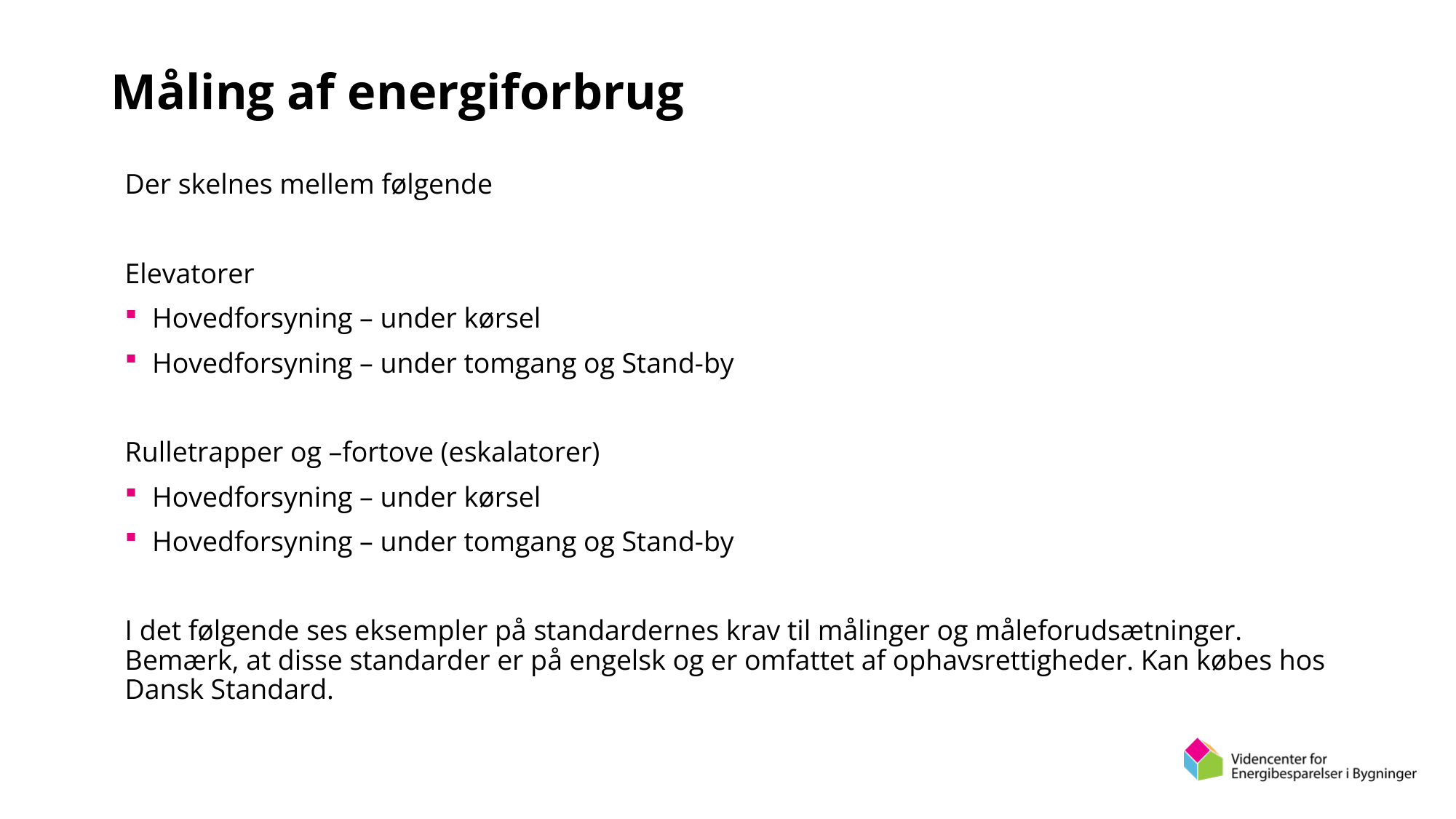

# Måling af energiforbrug
Der skelnes mellem følgende

Elevatorer
Hovedforsyning – under kørsel
Hovedforsyning – under tomgang og Stand-by

Rulletrapper og –fortove (eskalatorer)
Hovedforsyning – under kørsel
Hovedforsyning – under tomgang og Stand-by

I det følgende ses eksempler på standardernes krav til målinger og måleforudsætninger. Bemærk, at disse standarder er på engelsk og er omfattet af ophavsrettigheder. Kan købes hos Dansk Standard.